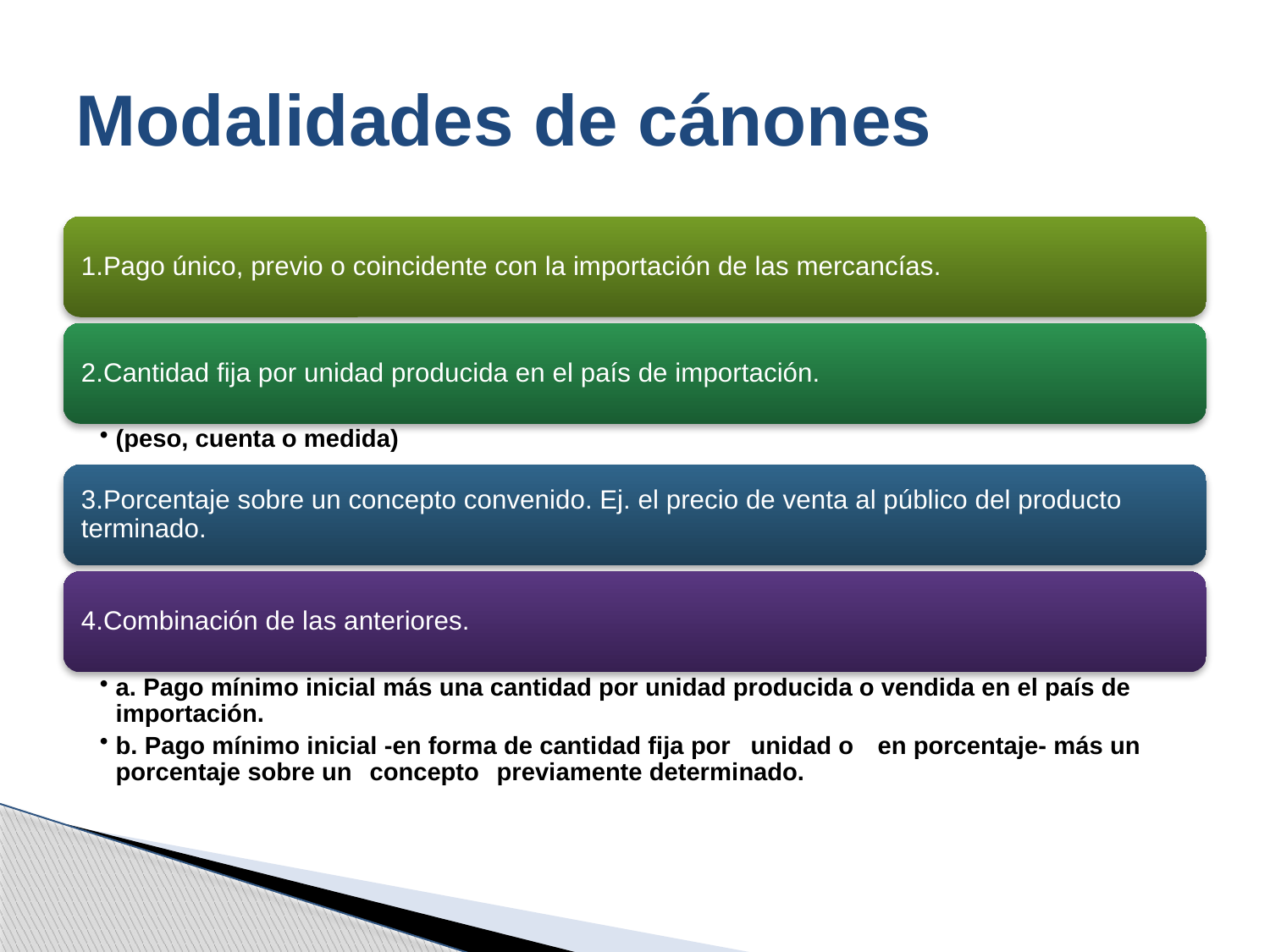

# Modalidades de cánones
1.Pago único, previo o coincidente con la importación de las mercancías.
2.Cantidad fija por unidad producida en el país de importación.
(peso, cuenta o medida)
3.Porcentaje sobre un concepto convenido. Ej. el precio de venta al público del producto terminado.
4.Combinación de las anteriores.
a. Pago mínimo inicial más una cantidad por unidad producida o vendida en el país de importación.
b. Pago mínimo inicial -en forma de cantidad fija por 	unidad o 	en porcentaje- más un porcentaje sobre un 	concepto 	previamente determinado.